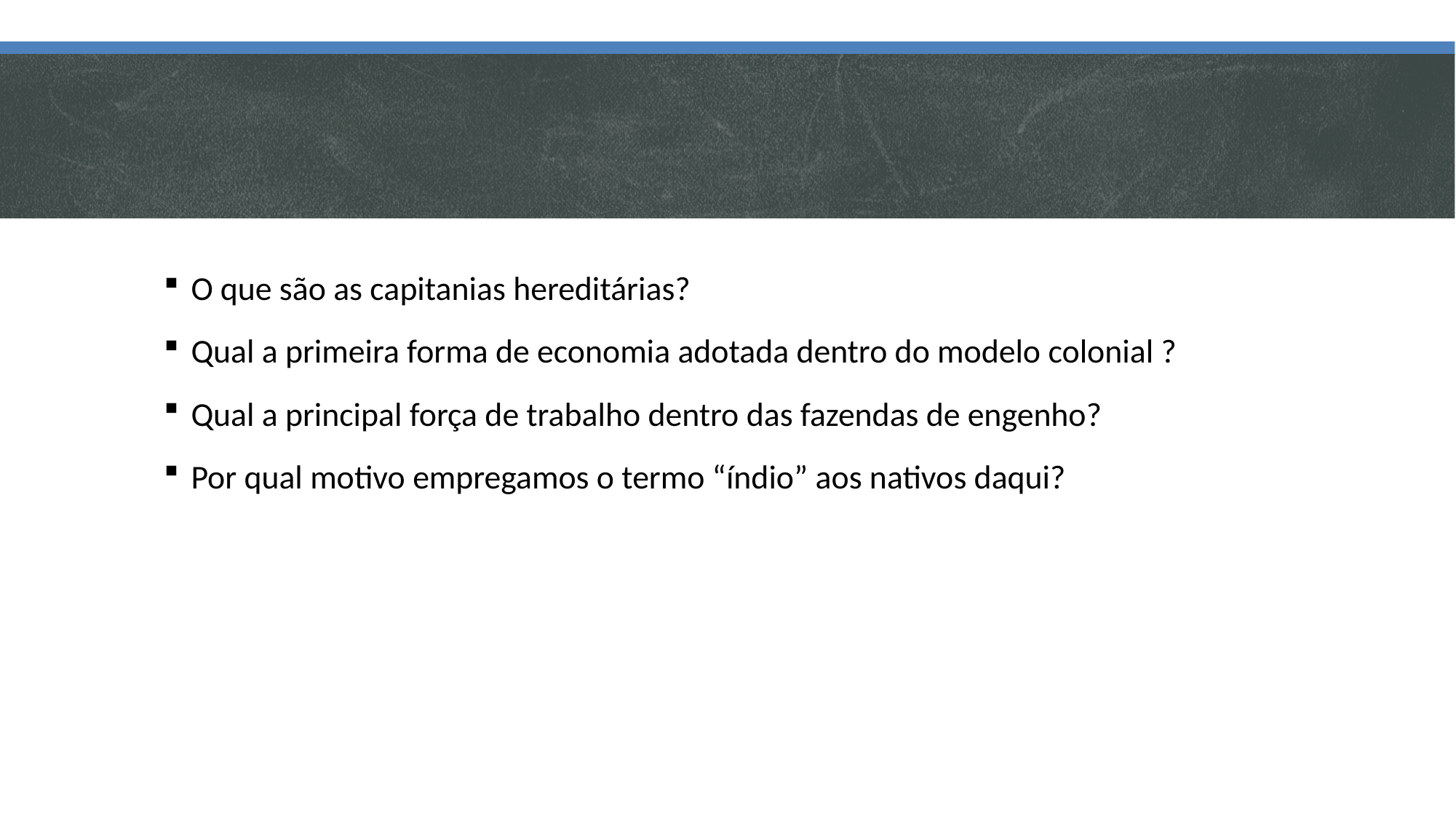

#
O que são as capitanias hereditárias?
Qual a primeira forma de economia adotada dentro do modelo colonial ?
Qual a principal força de trabalho dentro das fazendas de engenho?
Por qual motivo empregamos o termo “índio” aos nativos daqui?